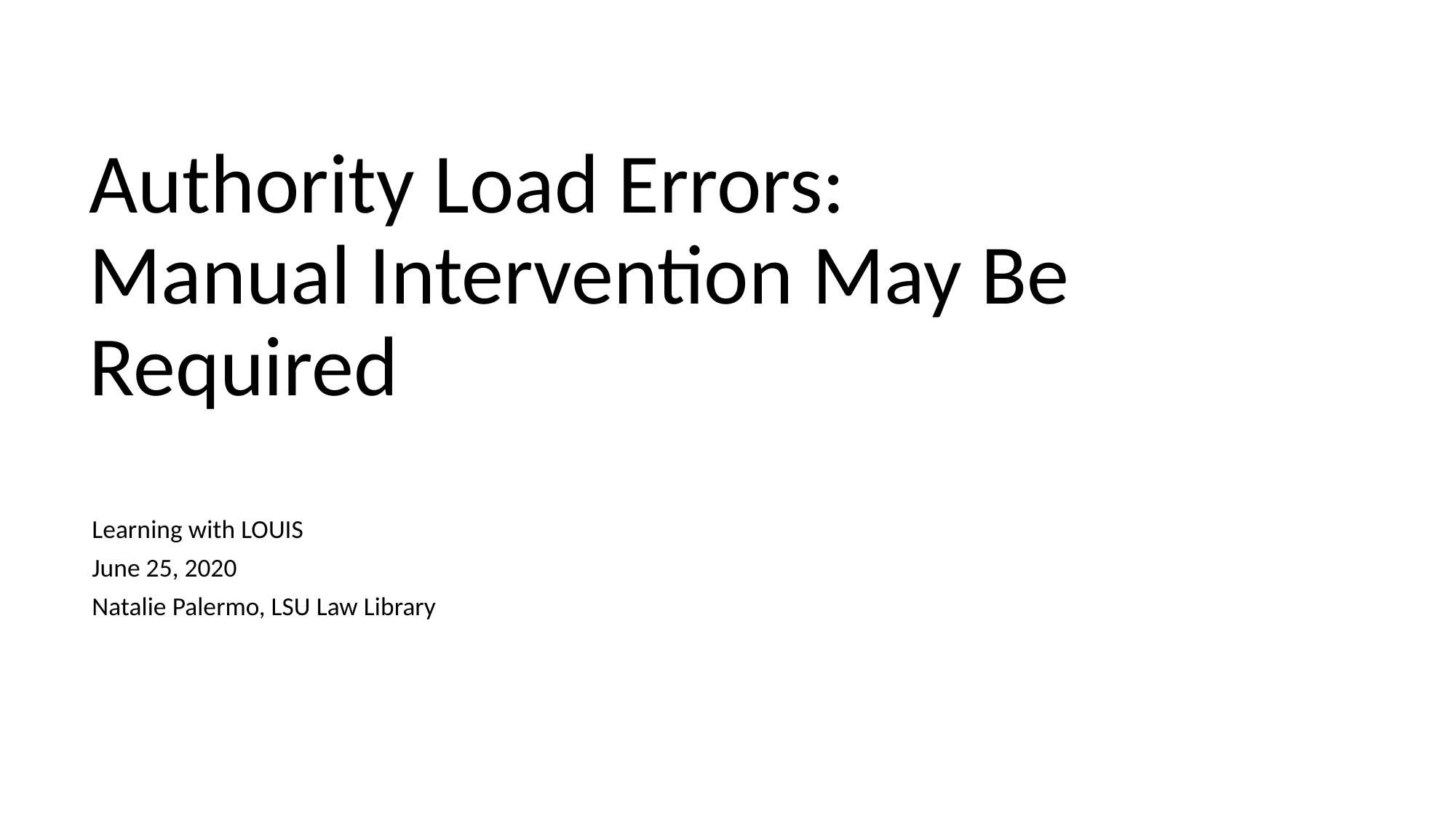

# Authority Load Errors: Manual Intervention May Be Required

Learning with LOUIS
June 25, 2020
Natalie Palermo, LSU Law Library